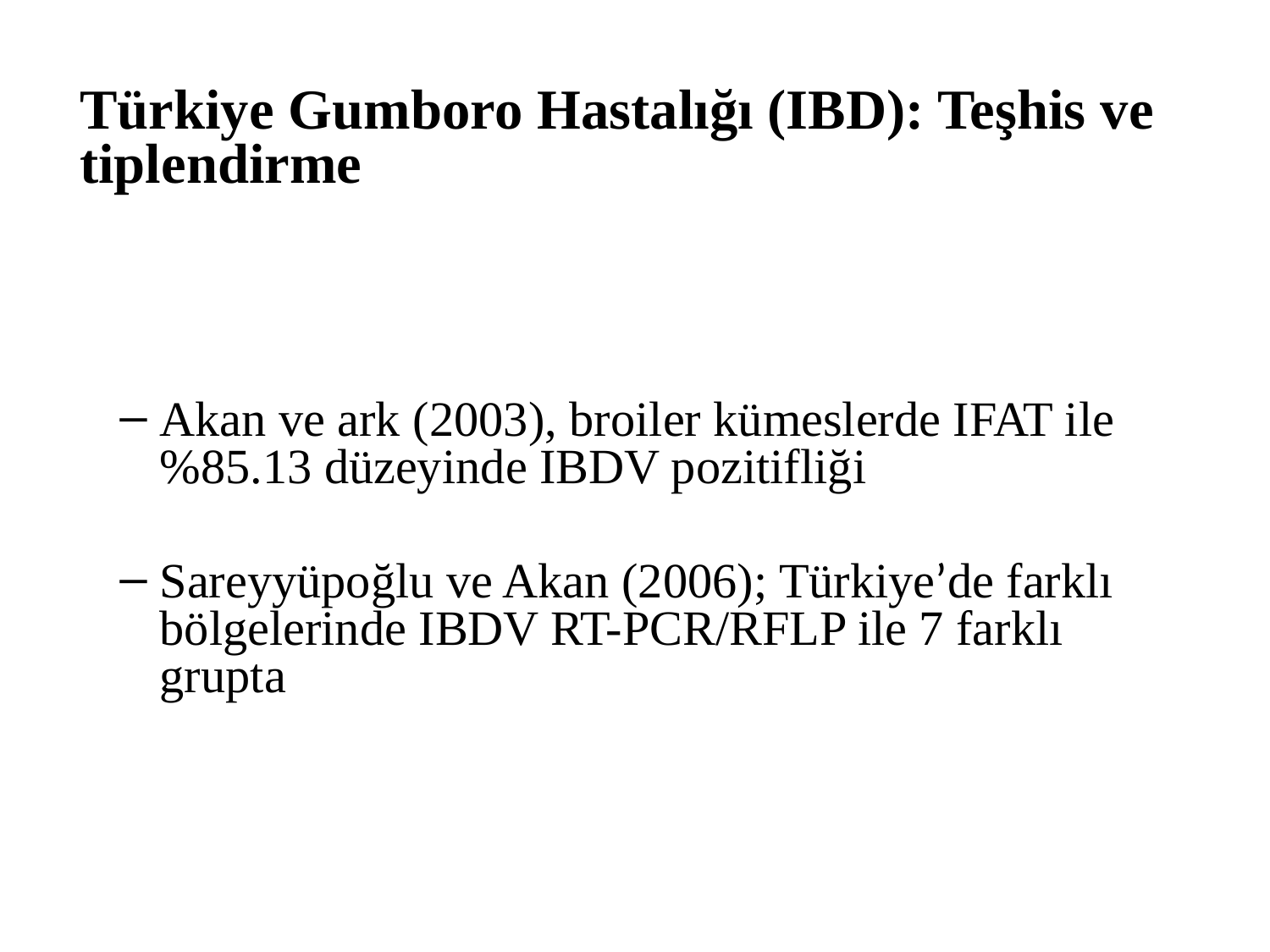

Türkiye Gumboro Hastalığı (IBD): Teşhis ve tiplendirme

Akan ve ark (2003), broiler kümeslerde IFAT ile %85.13 düzeyinde IBDV pozitifliği

Sareyyüpoğlu ve Akan (2006); Türkiye’de farklı bölgelerinde IBDV RT-PCR/RFLP ile 7 farklı grupta